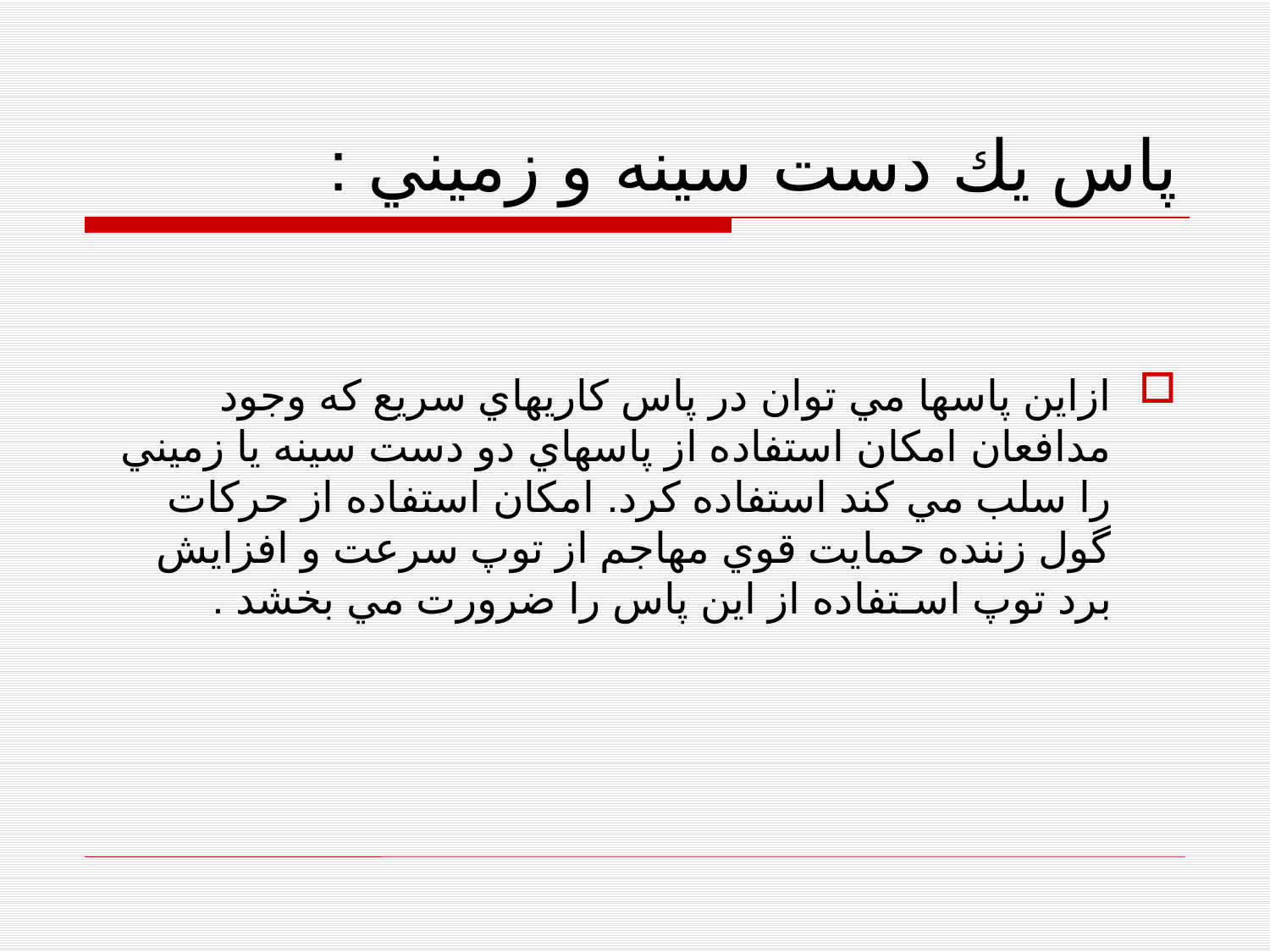

# پاس يك دست سينه و زميني :

ازاين پاسها مي توان در پاس كاريهاي سريع كه وجود مدافعان امكان استفاده از پاسهاي دو دست سينه يا زميني را سلب مي كند استفاده كرد. امكان استفاده از حركات گول زننده حمايت قوي مهاجم از توپ سرعت و افزايش برد توپ اسـتفاده از اين پاس را ضرورت مي بخشد .